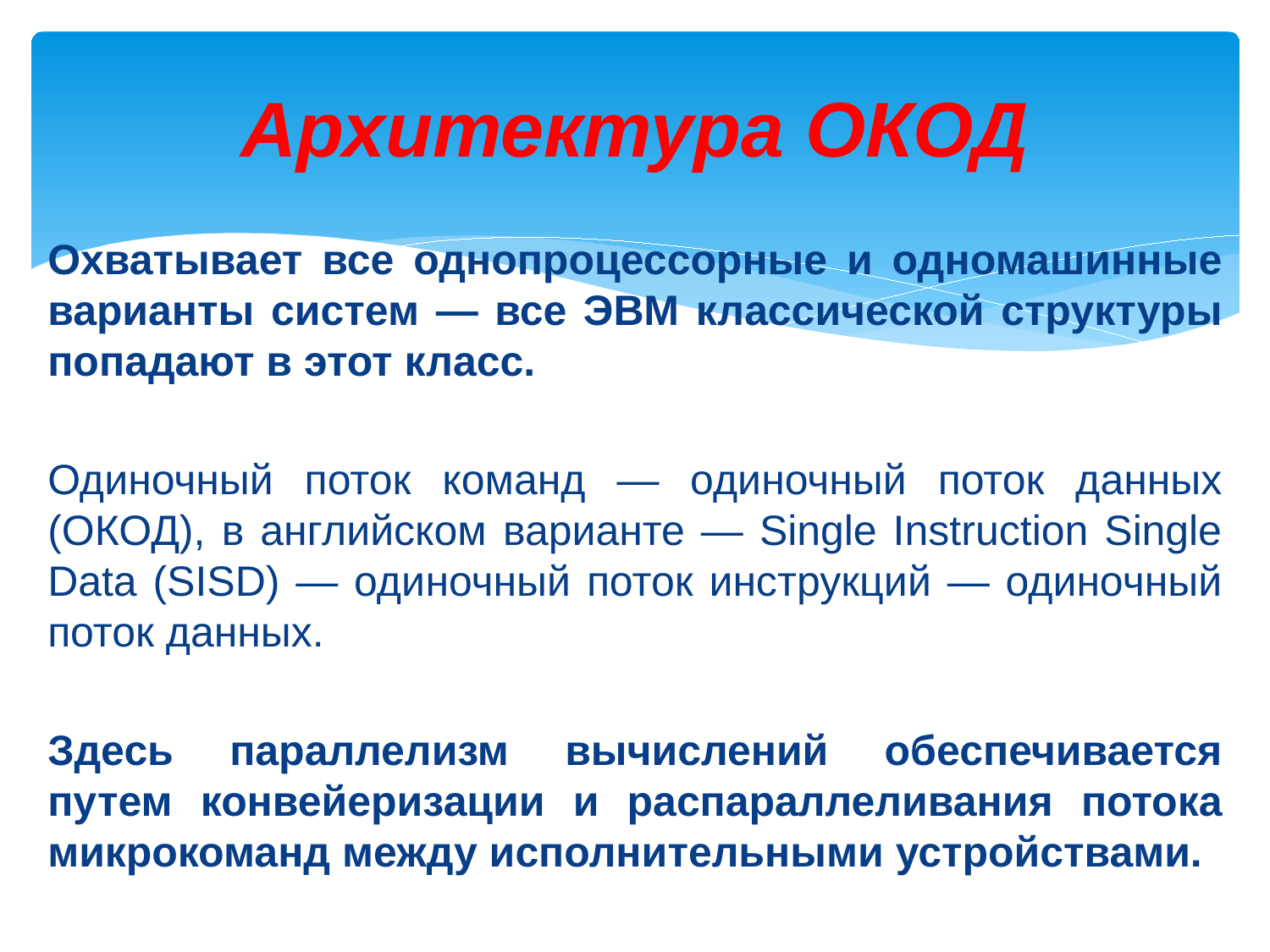

# Архитектура ОКОД
Охватывает все однопроцессорные и одномашинные варианты систем — все ЭВМ классической структуры попадают в этот класс.

Одиночный поток команд — одиночный поток данных (ОКОД), в английском варианте — Single Instruction Single Data (SISD) — оди­ночный поток инструкций — одиночный поток данных.

Здесь параллелизм вычислений обеспечивается путем конвейеризации и распараллеливания потока микрокоманд между исполнительными устройствами.